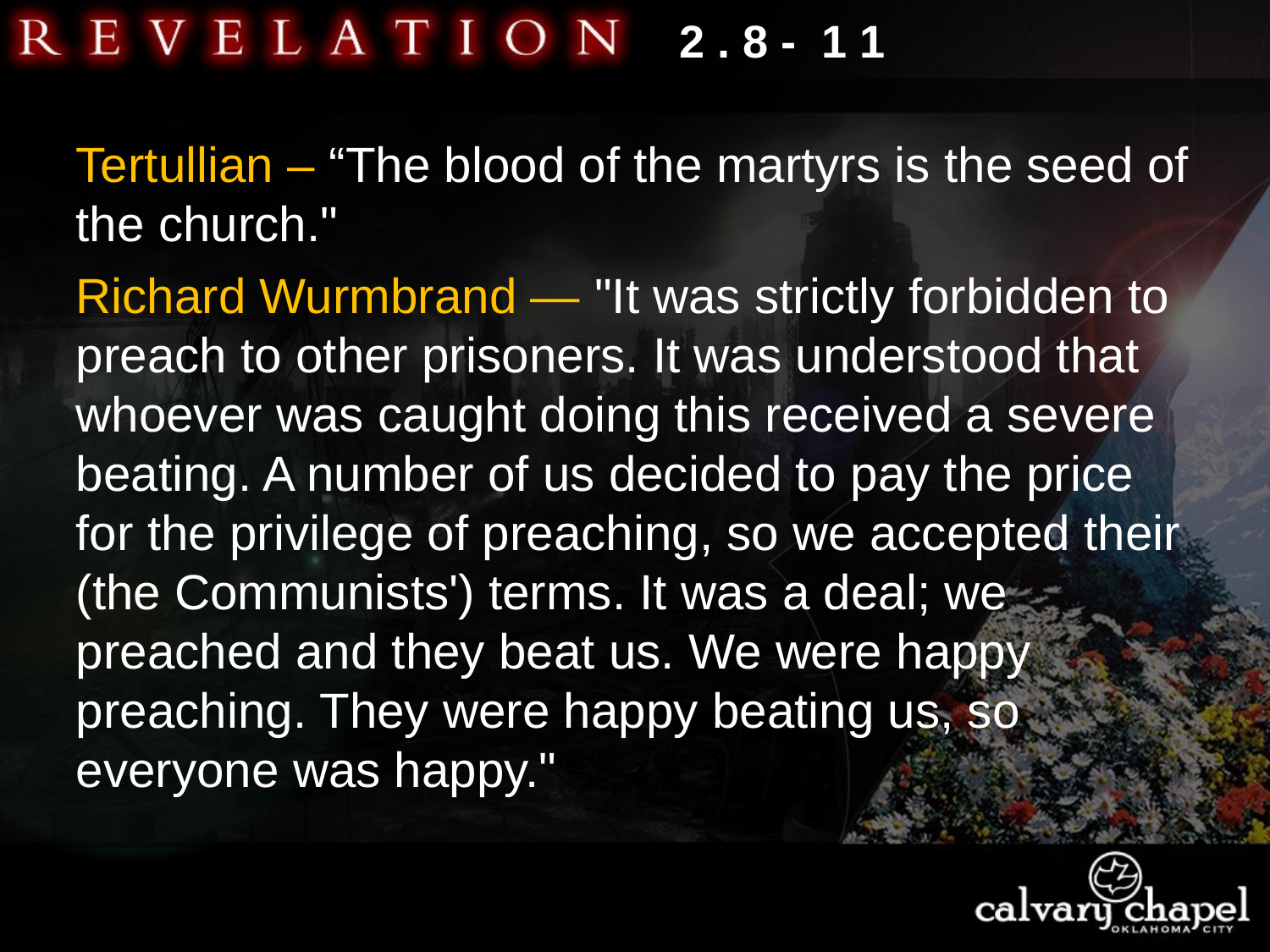

2 . 8 -  1 1
Tertullian – “The blood of the martyrs is the seed of the church."
Richard Wurmbrand ― "It was strictly forbidden to preach to other prisoners. It was understood that whoever was caught doing this received a severe beating. A number of us decided to pay the price for the privilege of preaching, so we accepted their (the Communists') terms. It was a deal; we preached and they beat us. We were happy preaching. They were happy beating us, so everyone was happy."